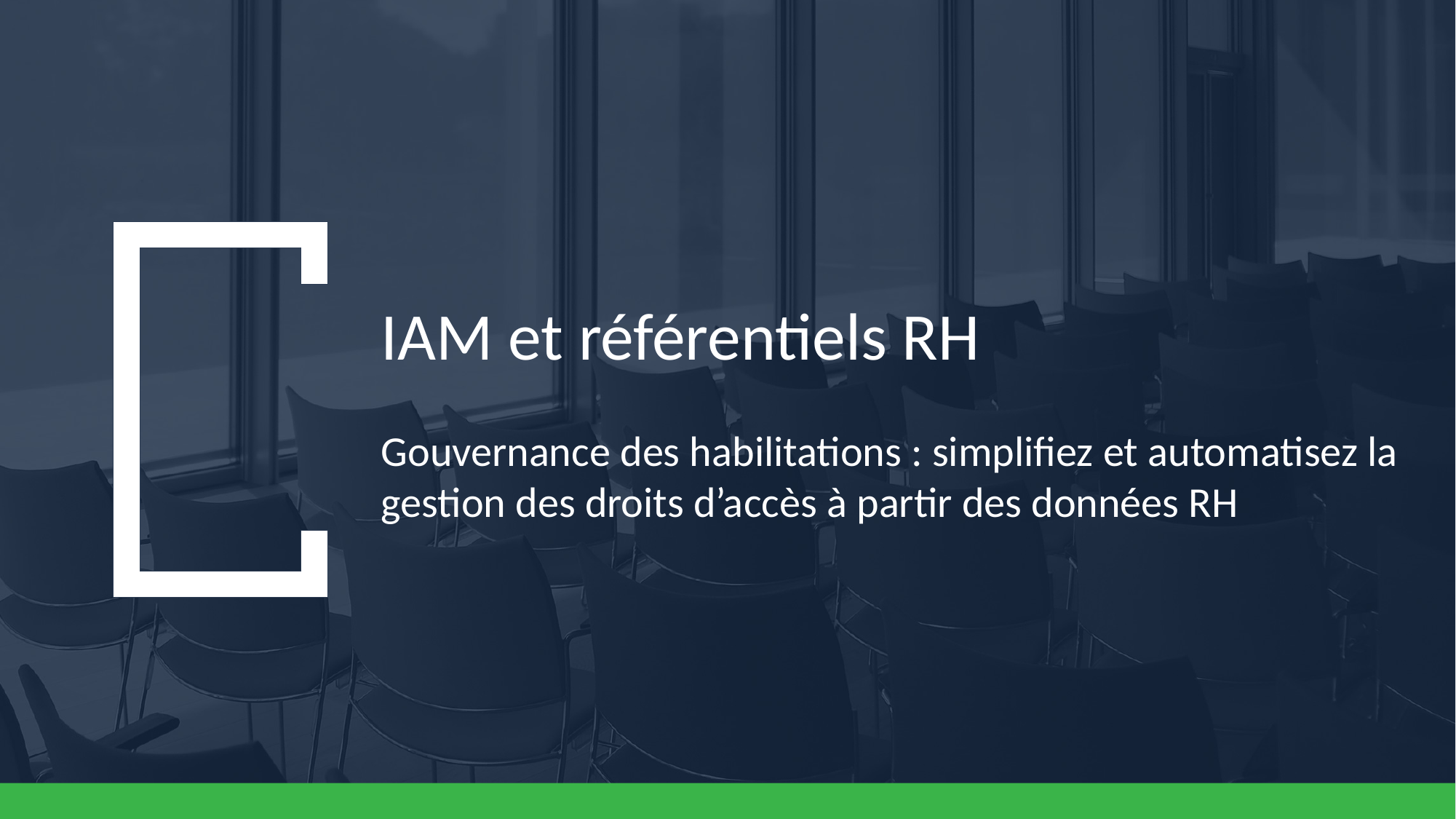

IAM et référentiels RH

Gouvernance des habilitations : simplifiez et automatisez la gestion des droits d’accès à partir des données RH